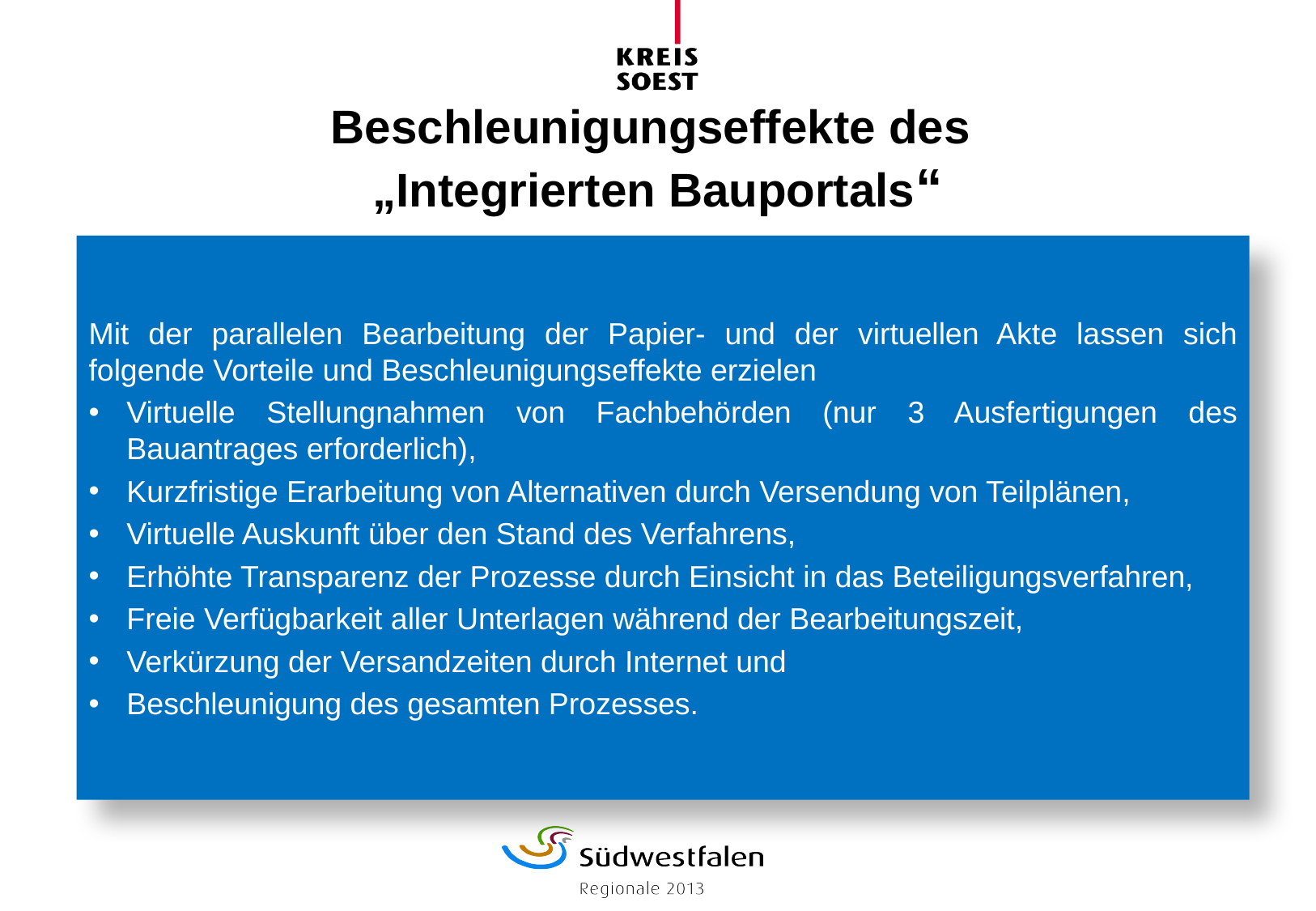

# Beschleunigungseffekte des „Integrierten Bauportals“
Mit der parallelen Bearbeitung der Papier- und der virtuellen Akte lassen sich folgende Vorteile und Beschleunigungseffekte erzielen
Virtuelle Stellungnahmen von Fachbehörden (nur 3 Ausfertigungen des Bauantrages erforderlich),
Kurzfristige Erarbeitung von Alternativen durch Versendung von Teilplänen,
Virtuelle Auskunft über den Stand des Verfahrens,
Erhöhte Transparenz der Prozesse durch Einsicht in das Beteiligungsverfahren,
Freie Verfügbarkeit aller Unterlagen während der Bearbeitungszeit,
Verkürzung der Versandzeiten durch Internet und
Beschleunigung des gesamten Prozesses.